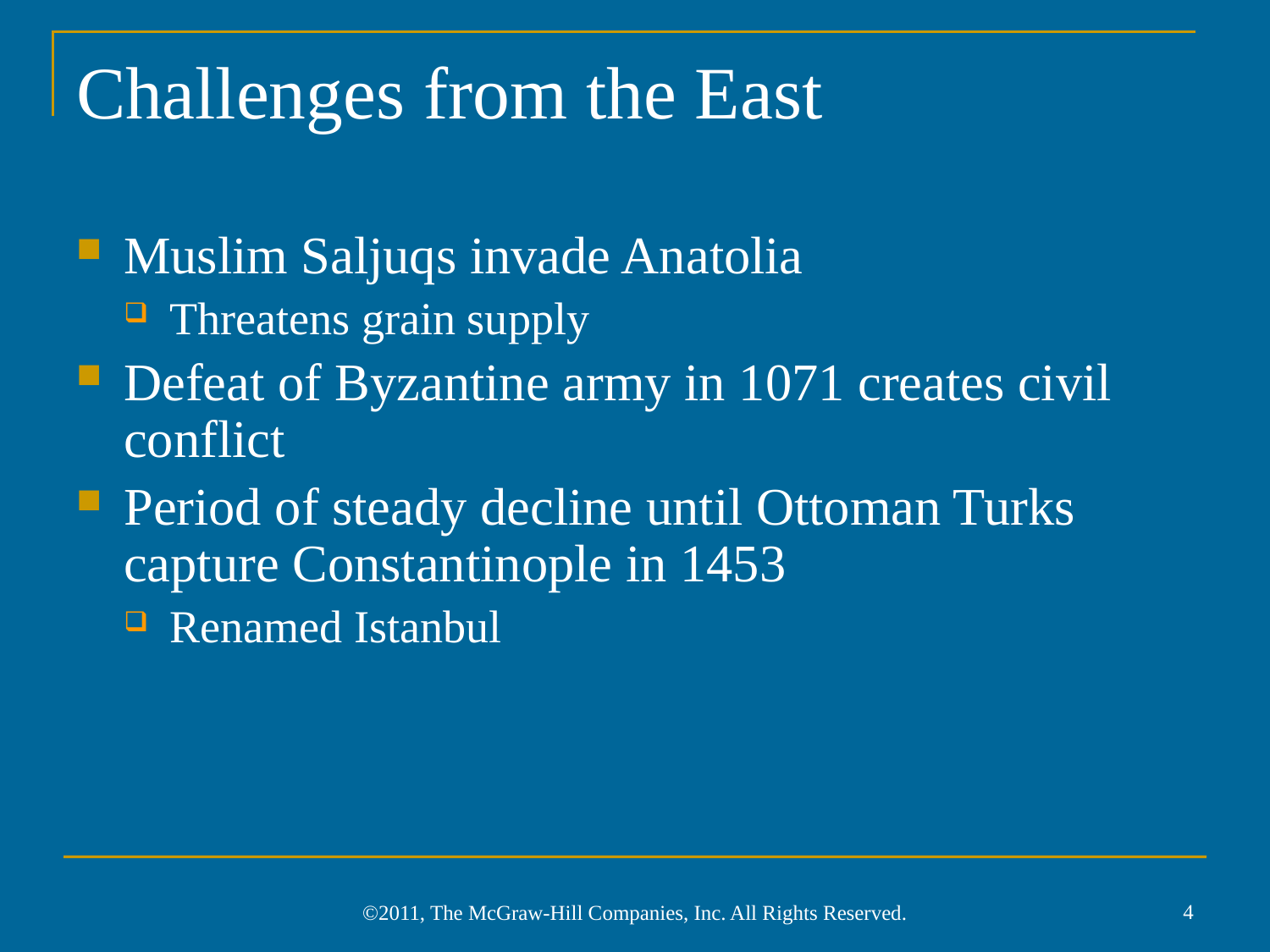

# Challenges from the East
Muslim Saljuqs invade Anatolia
Threatens grain supply
Defeat of Byzantine army in 1071 creates civil conflict
Period of steady decline until Ottoman Turks capture Constantinople in 1453
Renamed Istanbul

4
©2011, The McGraw-Hill Companies, Inc. All Rights Reserved.